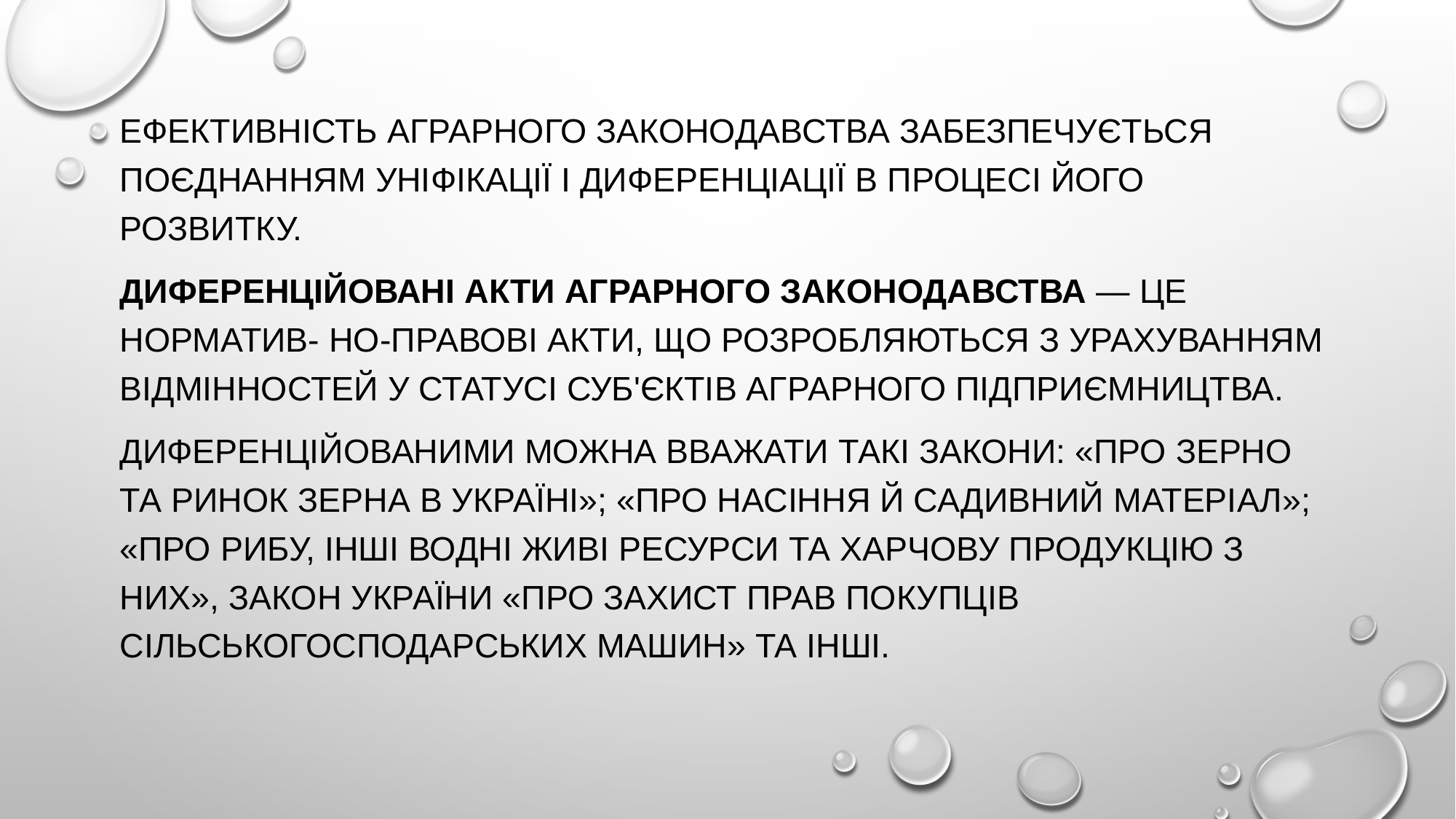

Ефективність аграрного законодавства забезпечується поєднанням уніфікації і диференціації в процесі його розвитку.
Диференційовані акти аграрного законодавства — це норматив- но-правові акти, що розробляються з урахуванням відмінностей у статусі суб'єктів аграрного підприємництва.
Диференційованими можна вважати такі закони: «Про зерно та ринок зерна в Україні»; «Про насіння й садивний матеріал»; «Про рибу, інші водні живі ресурси та харчову продукцію з них», Закон України «Про захист прав покупців сільськогосподарських машин» та інші.